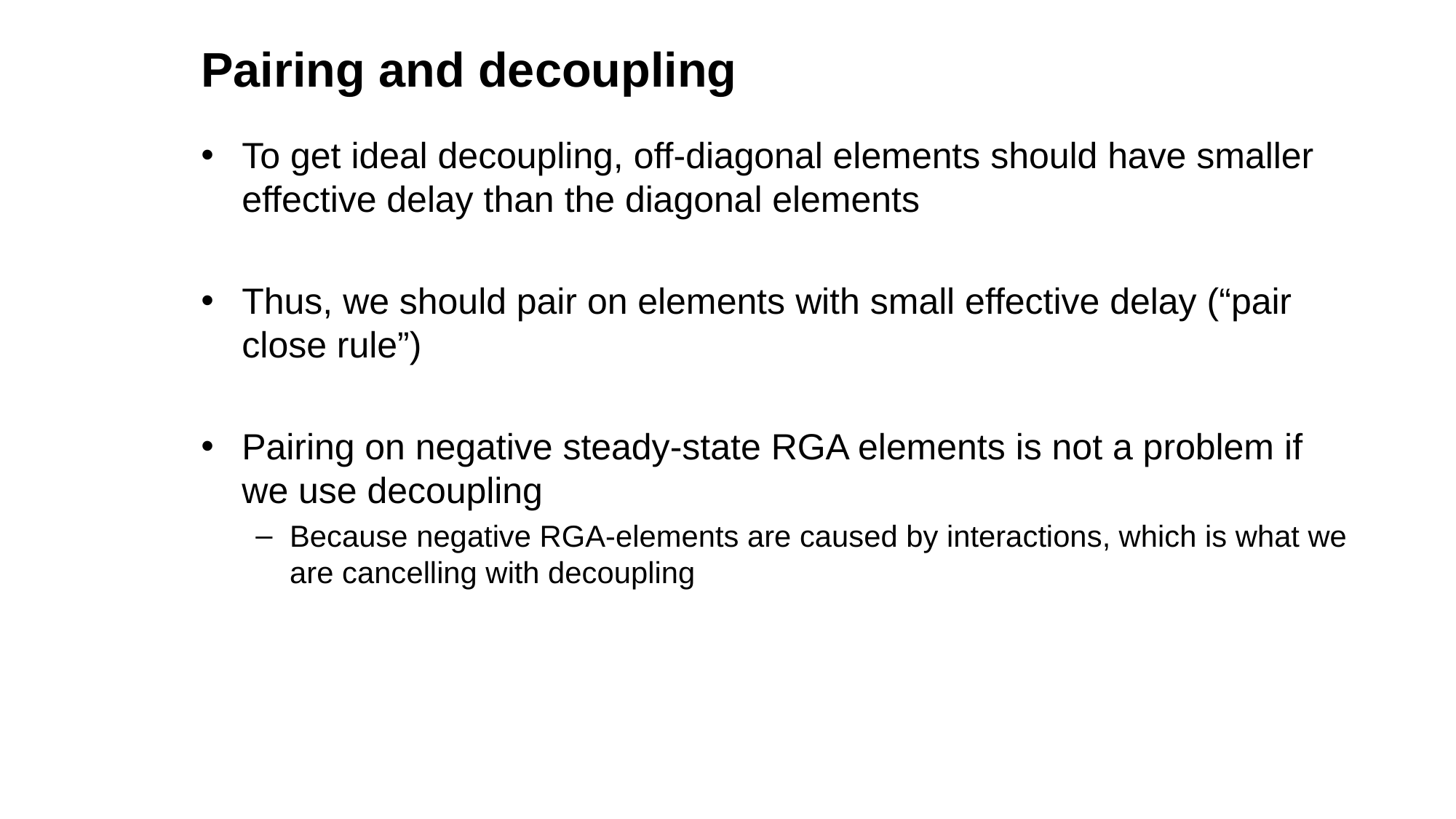

# Pairing and decoupling
To get ideal decoupling, off-diagonal elements should have smaller effective delay than the diagonal elements

Thus, we should pair on elements with small effective delay (“pair close rule”)

Pairing on negative steady-state RGA elements is not a problem if we use decoupling
Because negative RGA-elements are caused by interactions, which is what we are cancelling with decoupling